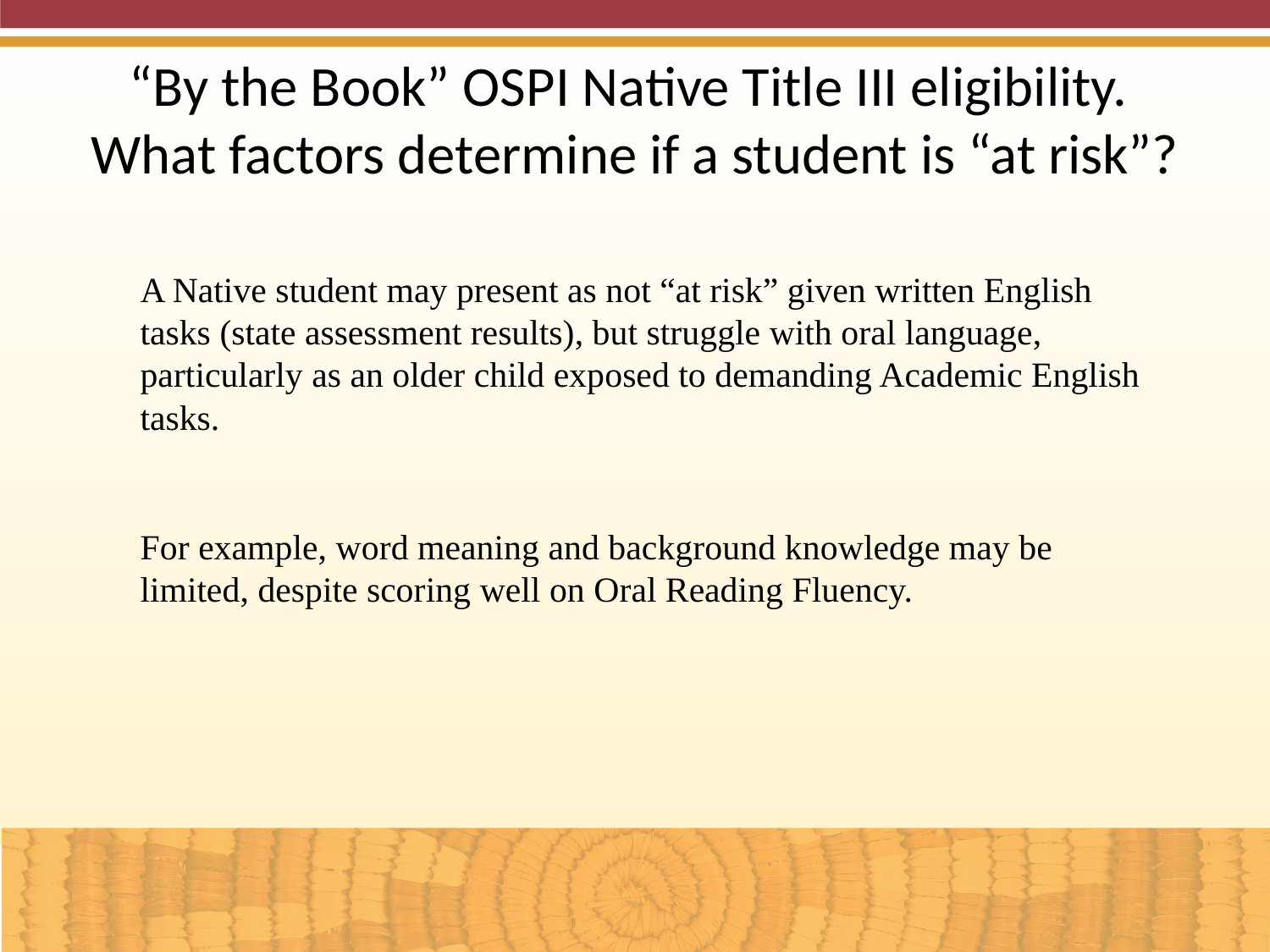

“By the Book” OSPI Native Title III eligibility.  What factors determine if a student is “at risk”?

A Native student may present as not “at risk” given written English tasks (state assessment results), but struggle with oral language, particularly as an older child exposed to demanding Academic English tasks.

For example, word meaning and background knowledge may be limited, despite scoring well on Oral Reading Fluency.